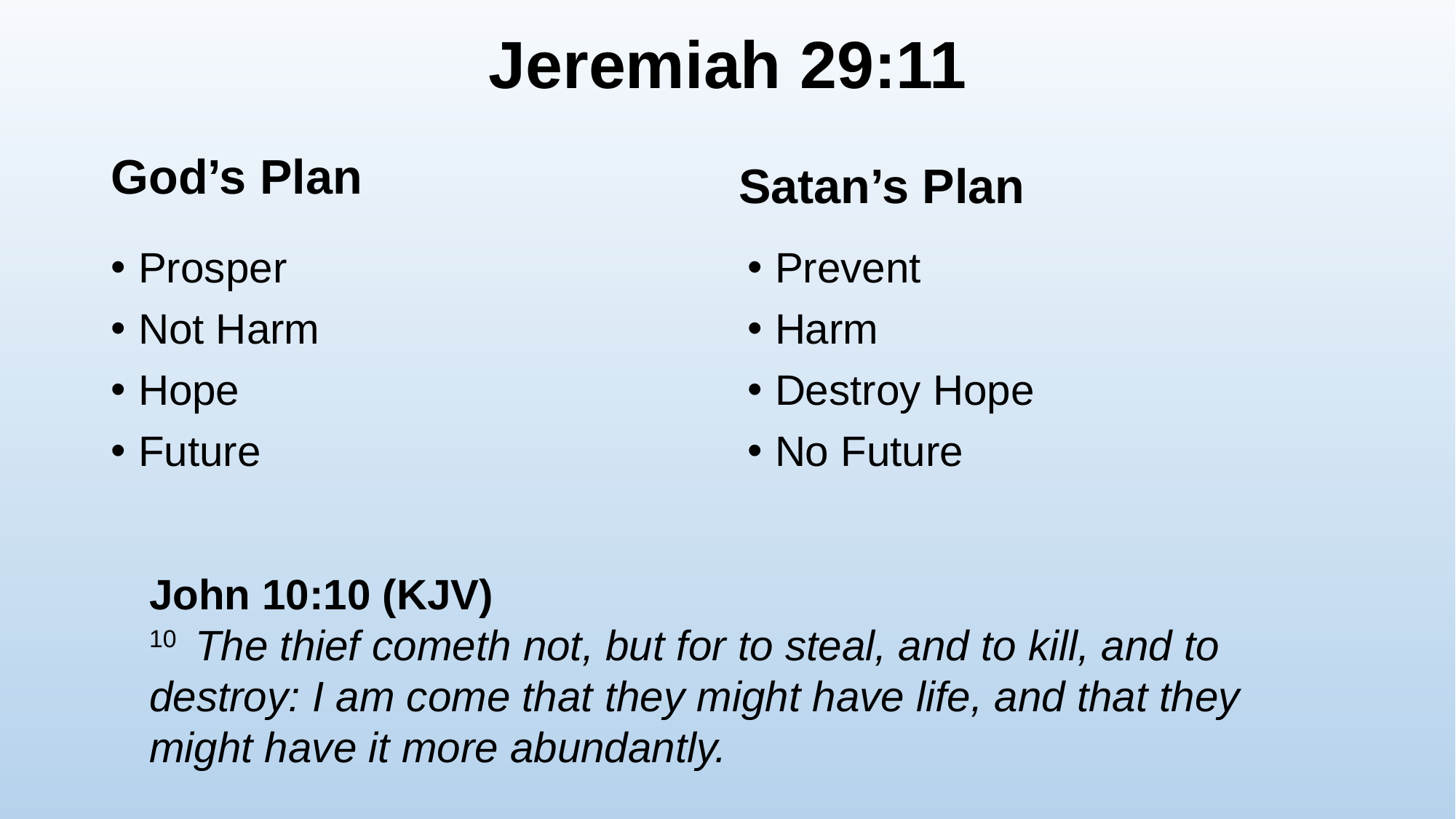

# Jeremiah 29:11
God’s Plan
Satan’s Plan
Prosper
Not Harm
Hope
Future
Prevent
Harm
Destroy Hope
No Future
John 10:10 (KJV)
10  The thief cometh not, but for to steal, and to kill, and to destroy: I am come that they might have life, and that they might have it more abundantly.